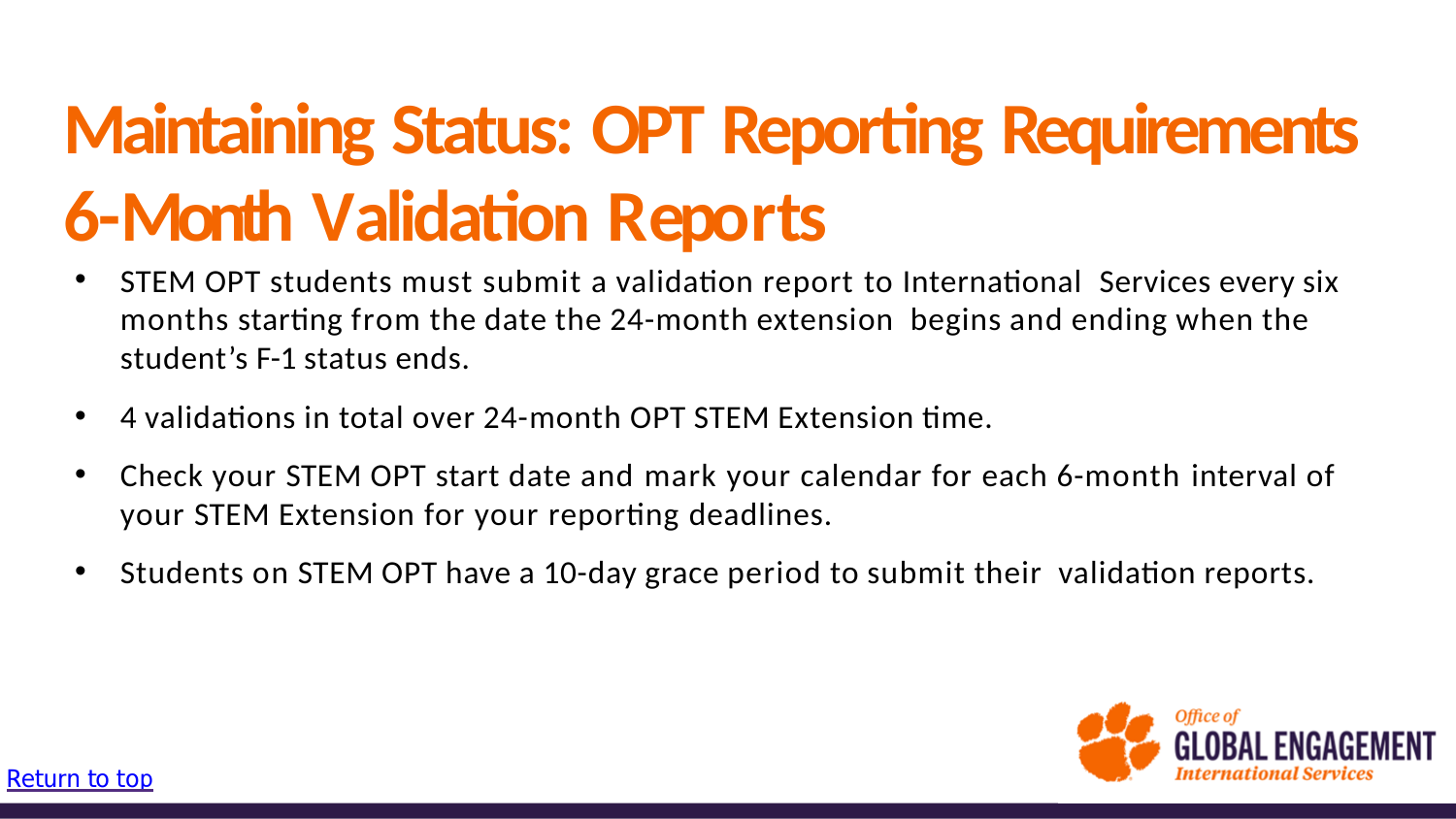

# Maintaining Status: OPT Reporting Requirements 6-Month Validation Reports
STEM OPT students must submit a validation report to International  Services every six months starting from the date the 24-month extension  begins and ending when the student’s F-1 status ends.
4 validations in total over 24-month OPT STEM Extension time.
Check your STEM OPT start date and mark your calendar for each 6-month interval of your STEM Extension for your reporting deadlines.
Students on STEM OPT have a 10-day grace period to submit their  validation reports.
Return to top